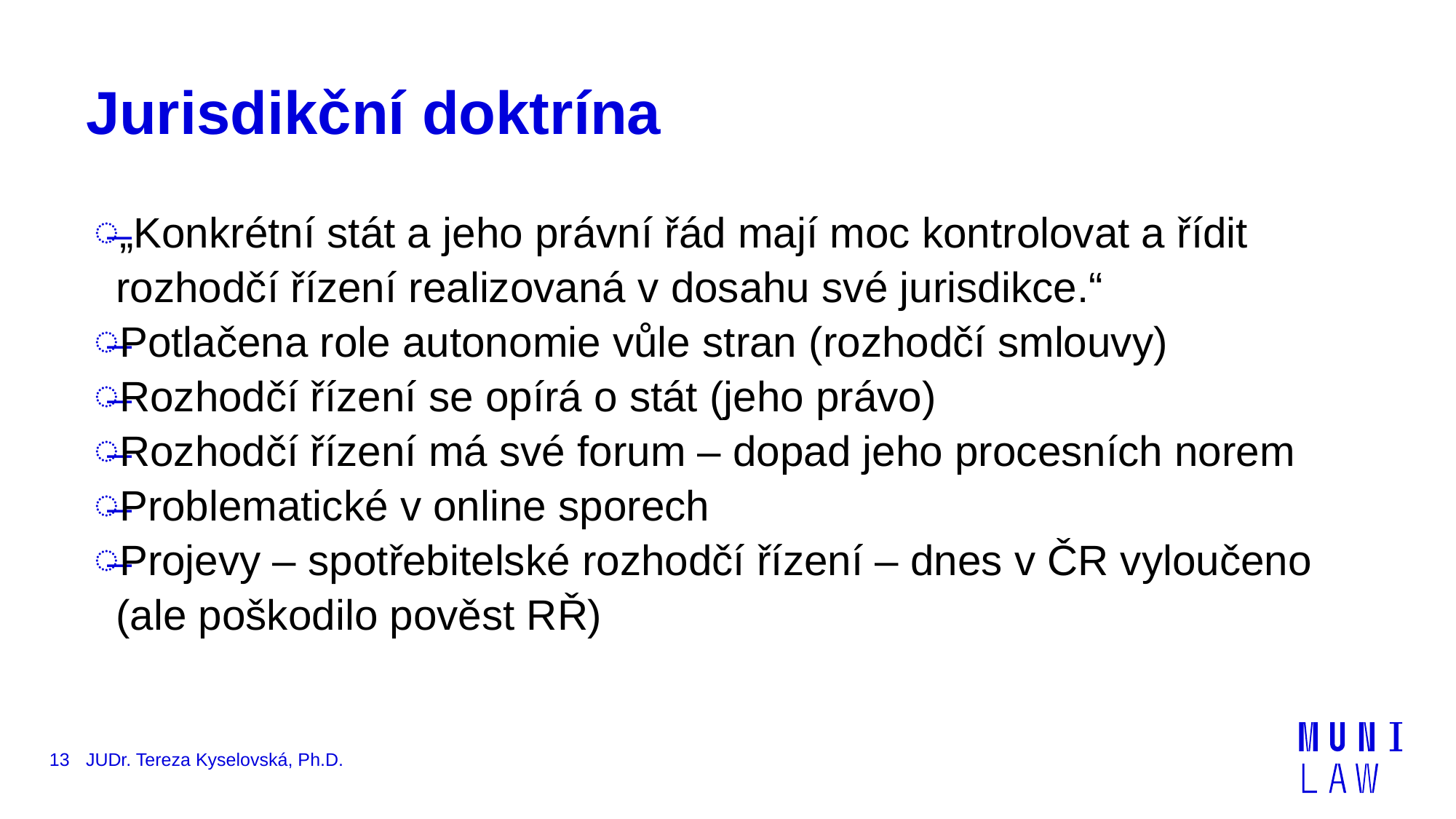

# Jurisdikční doktrína
„Konkrétní stát a jeho právní řád mají moc kontrolovat a řídit rozhodčí řízení realizovaná v dosahu své jurisdikce.“
Potlačena role autonomie vůle stran (rozhodčí smlouvy)
Rozhodčí řízení se opírá o stát (jeho právo)
Rozhodčí řízení má své forum – dopad jeho procesních norem
Problematické v online sporech
Projevy – spotřebitelské rozhodčí řízení – dnes v ČR vyloučeno (ale poškodilo pověst RŘ)
13
JUDr. Tereza Kyselovská, Ph.D.